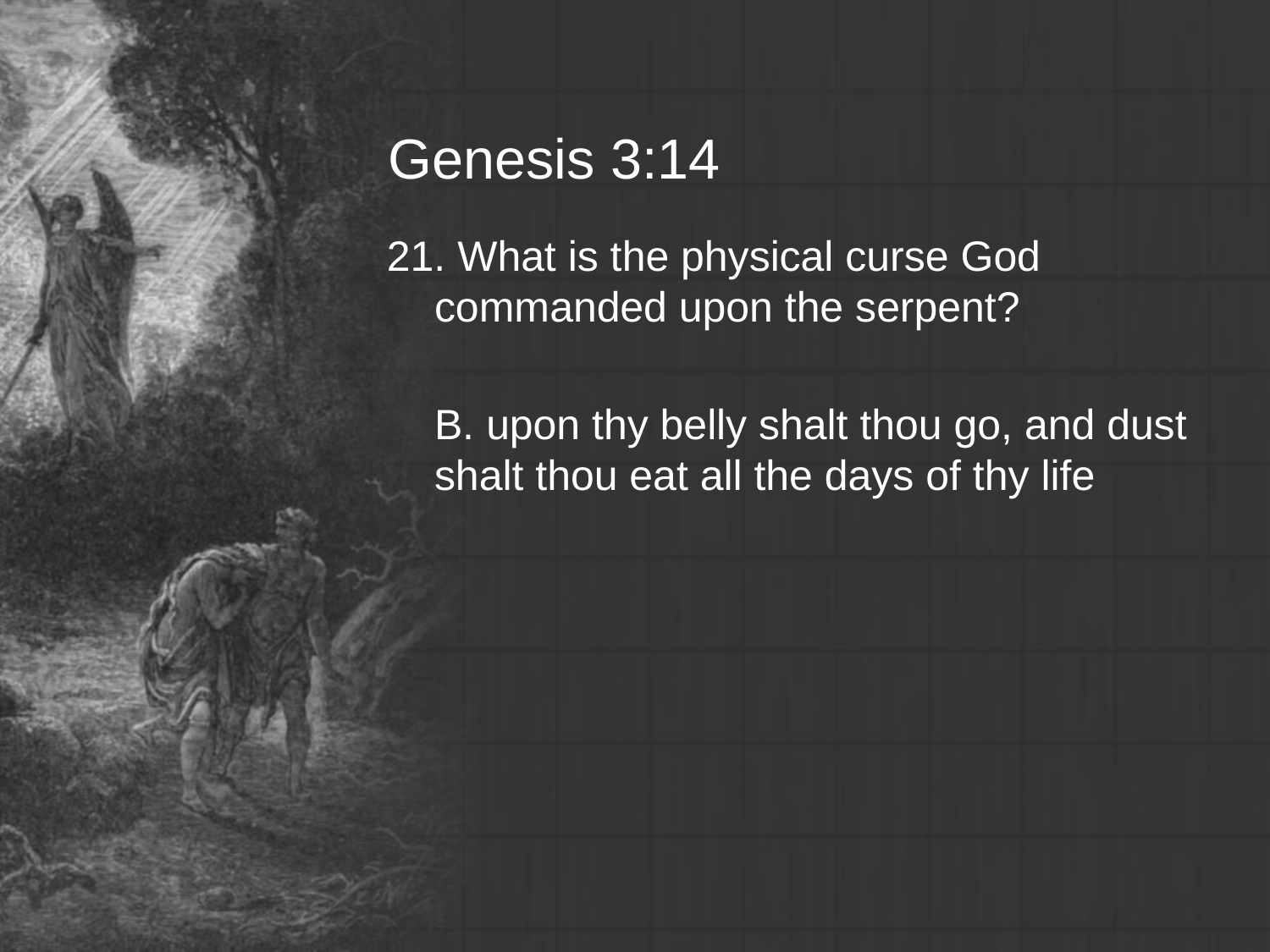

# Genesis 3:14
21. What is the physical curse God commanded upon the serpent?

	B. upon thy belly shalt thou go, and dust shalt thou eat all the days of thy life